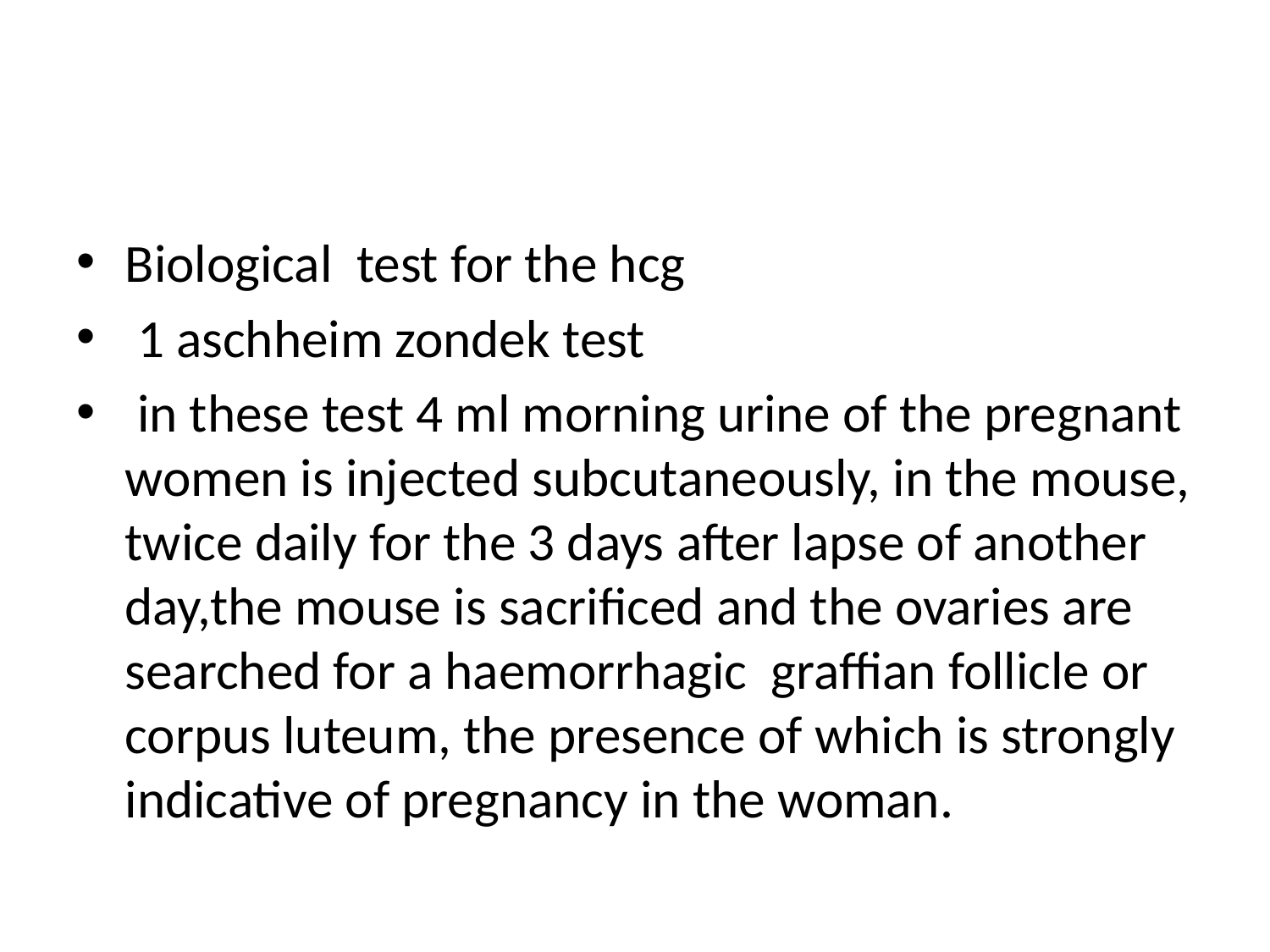

#
Biological  test for the hcg
 1 aschheim zondek test
 in these test 4 ml morning urine of the pregnant women is injected subcutaneously, in the mouse, twice daily for the 3 days after lapse of another day,the mouse is sacrificed and the ovaries are searched for a haemorrhagic  graffian follicle or corpus luteum, the presence of which is strongly indicative of pregnancy in the woman.